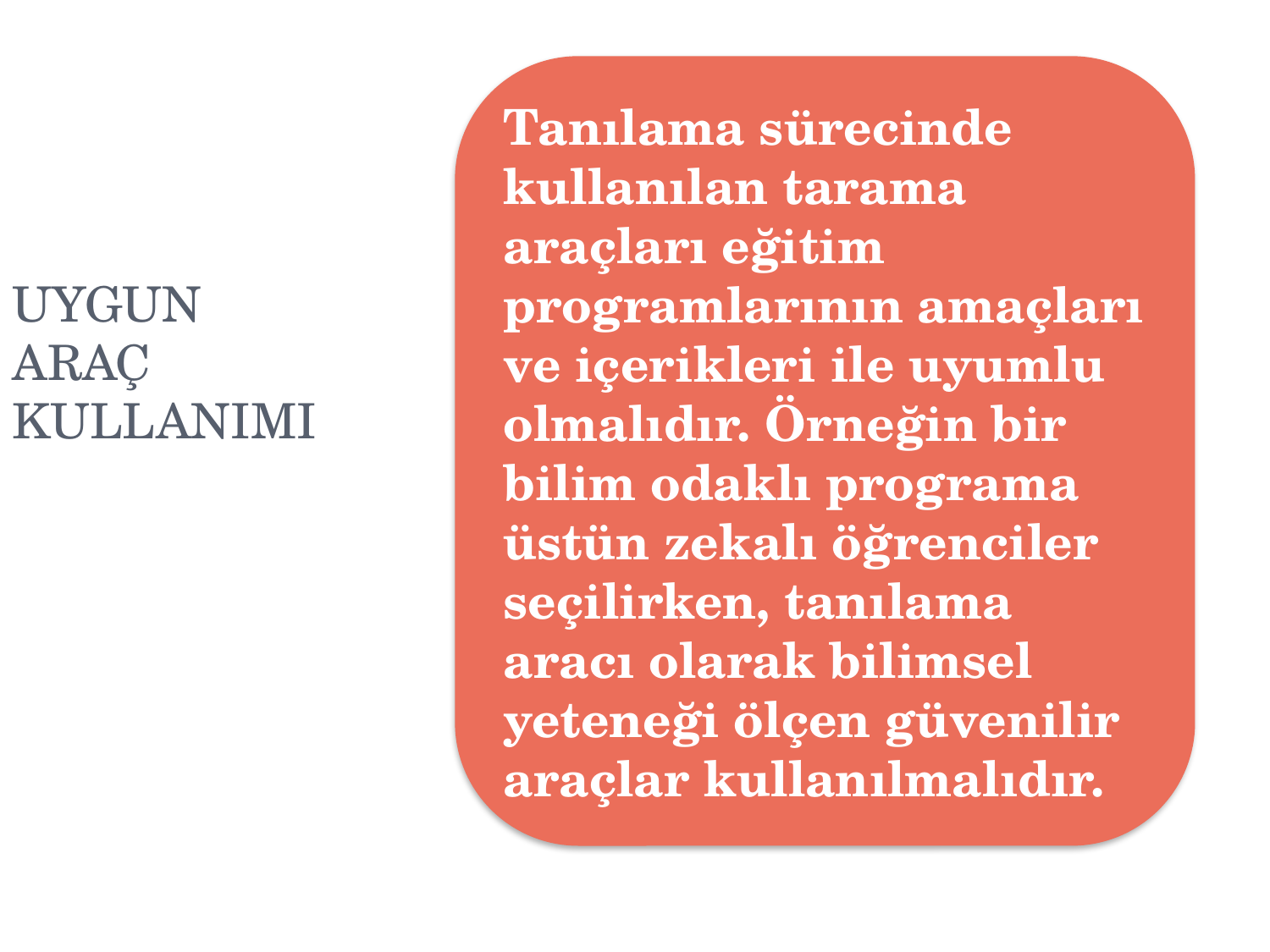

Tanılama sürecinde kullanılan tarama araçları eğitim programlarının amaçları ve içerikleri ile uyumlu olmalıdır. Örneğin bir bilim odaklı programa üstün zekalı öğrenciler seçilirken, tanılama aracı olarak bilimsel yeteneği ölçen güvenilir araçlar kullanılmalıdır.
UYGUN ARAÇ KULLANIMI